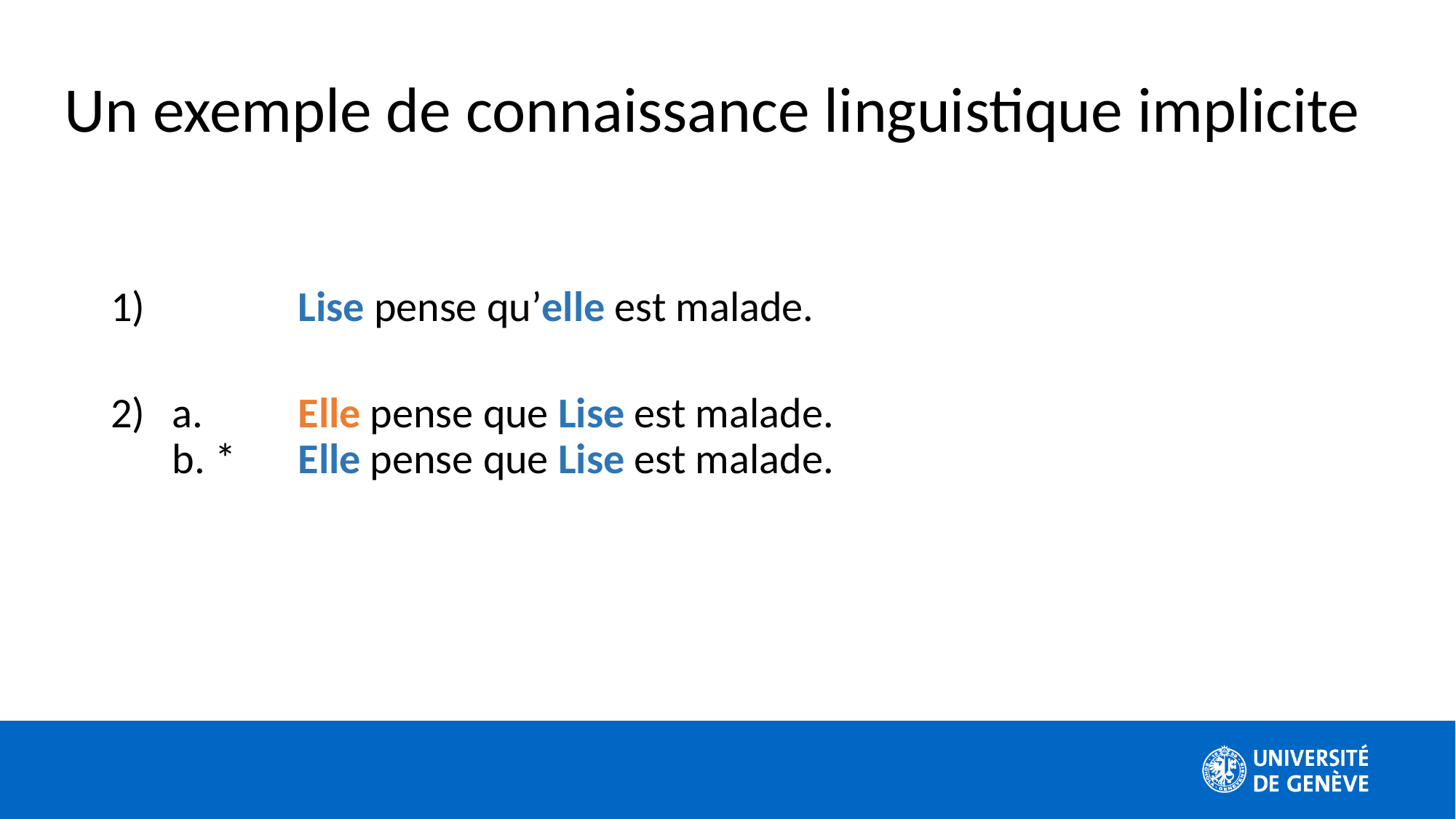

Un exemple de connaissance linguistique implicite

 	Lise pense qu’elle est malade.
a. 	Elle pense que Lise est malade.
b. *	Elle pense que Lise est malade.